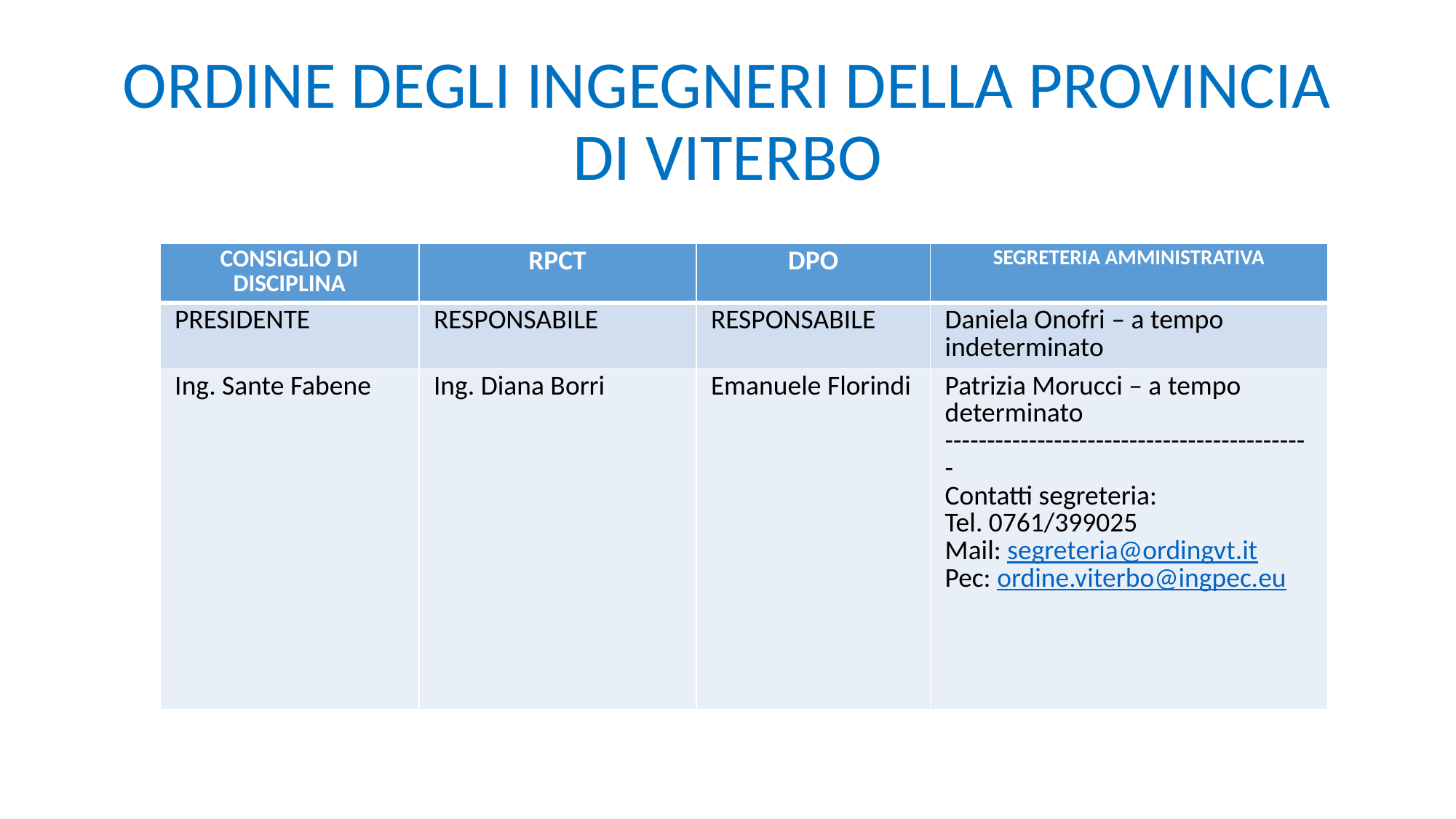

# ORDINE DEGLI INGEGNERI DELLA PROVINCIA DI VITERBO
| CONSIGLIO DI DISCIPLINA | RPCT | DPO | SEGRETERIA AMMINISTRATIVA |
| --- | --- | --- | --- |
| PRESIDENTE | RESPONSABILE | RESPONSABILE | Daniela Onofri – a tempo indeterminato |
| Ing. Sante Fabene | Ing. Diana Borri | Emanuele Florindi | Patrizia Morucci – a tempo determinato -------------------------------------------- Contatti segreteria: Tel. 0761/399025 Mail: segreteria@ordingvt.it Pec: ordine.viterbo@ingpec.eu |